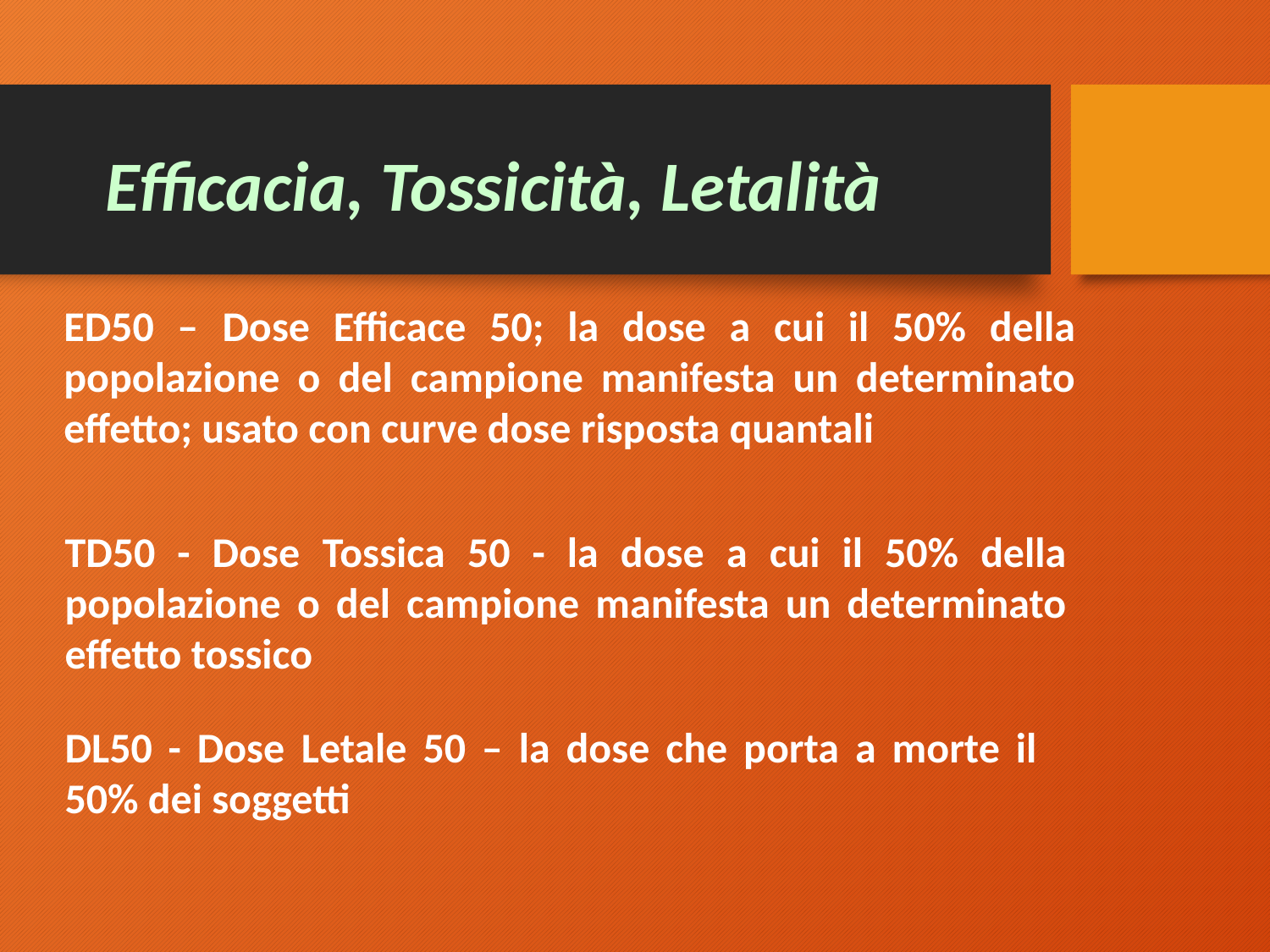

Efficacia, Tossicità, Letalità
ED50 – Dose Efficace 50; la dose a cui il 50% della popolazione o del campione manifesta un determinato effetto; usato con curve dose risposta quantali
TD50 - Dose Tossica 50 - la dose a cui il 50% della popolazione o del campione manifesta un determinato effetto tossico
DL50 - Dose Letale 50 – la dose che porta a morte il 50% dei soggetti